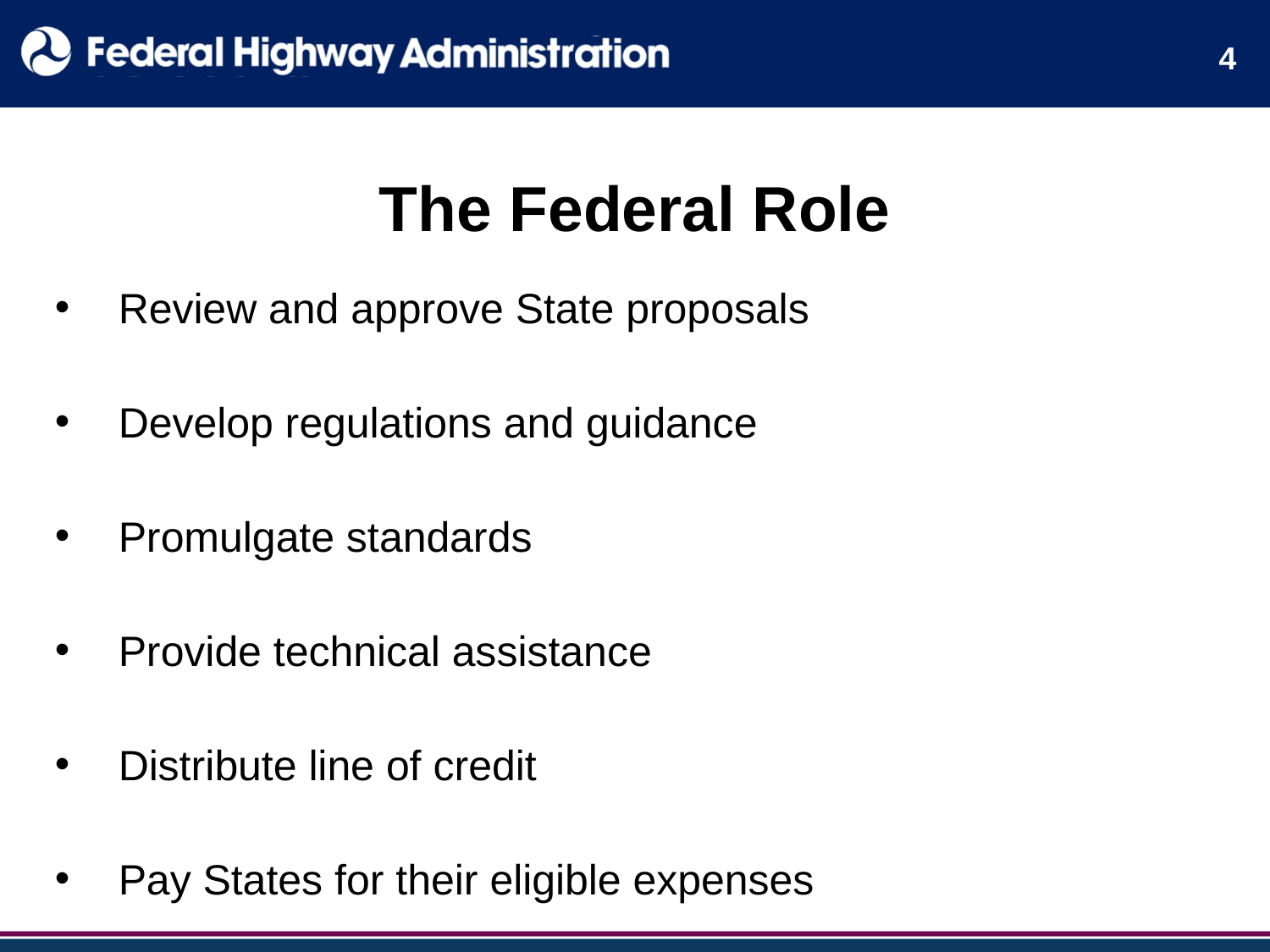

4
# The Federal Role
Review and approve State proposals
Develop regulations and guidance
Promulgate standards
Provide technical assistance
Distribute line of credit
Pay States for their eligible expenses
4